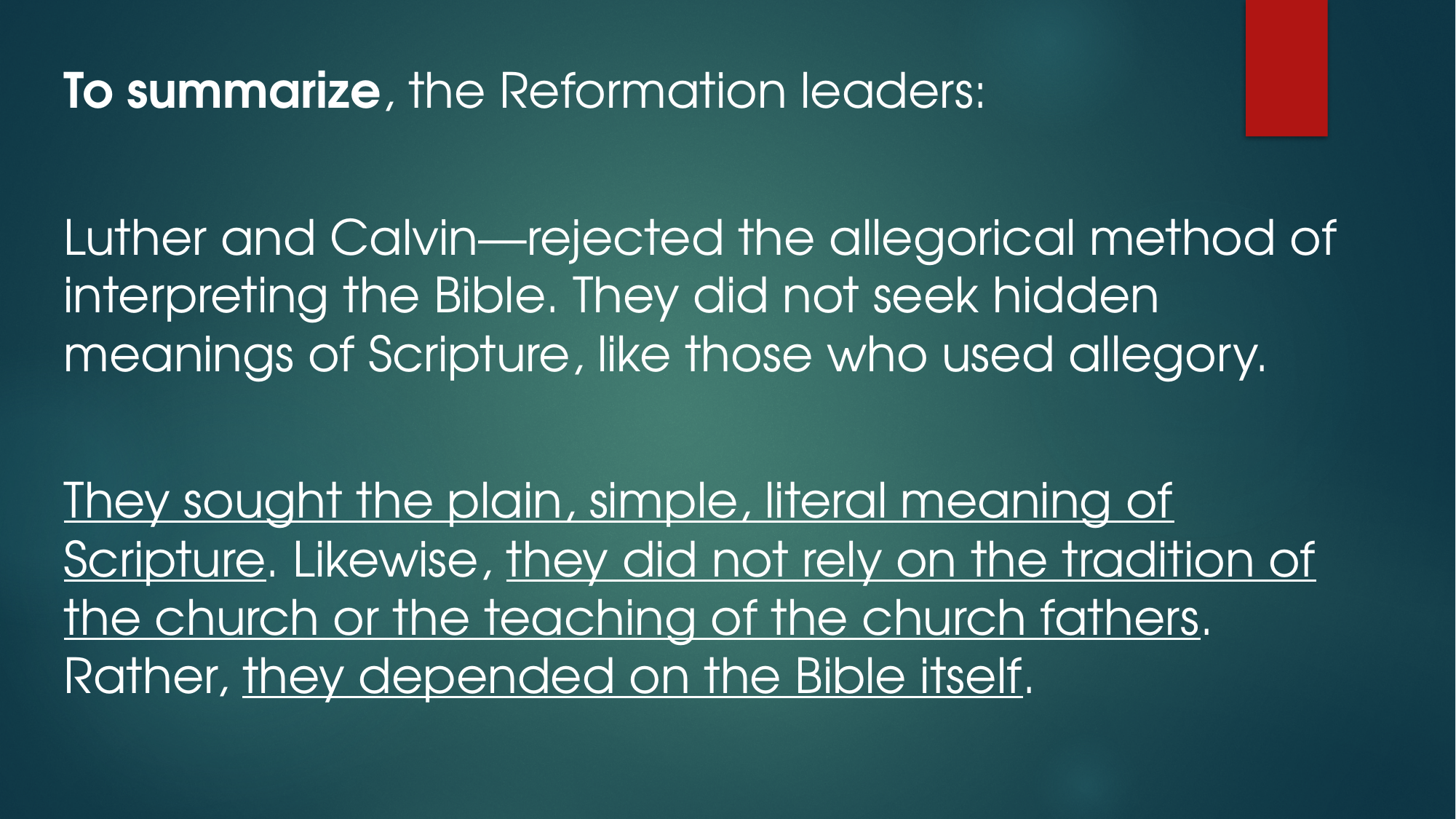

To summarize, the Reformation leaders:

Luther and Calvin—rejected the allegorical method of interpreting the Bible. They did not seek hidden meanings of Scripture, like those who used allegory.

They sought the plain, simple, literal meaning of Scripture. Likewise, they did not rely on the tradition of the church or the teaching of the church fathers. Rather, they depended on the Bible itself.